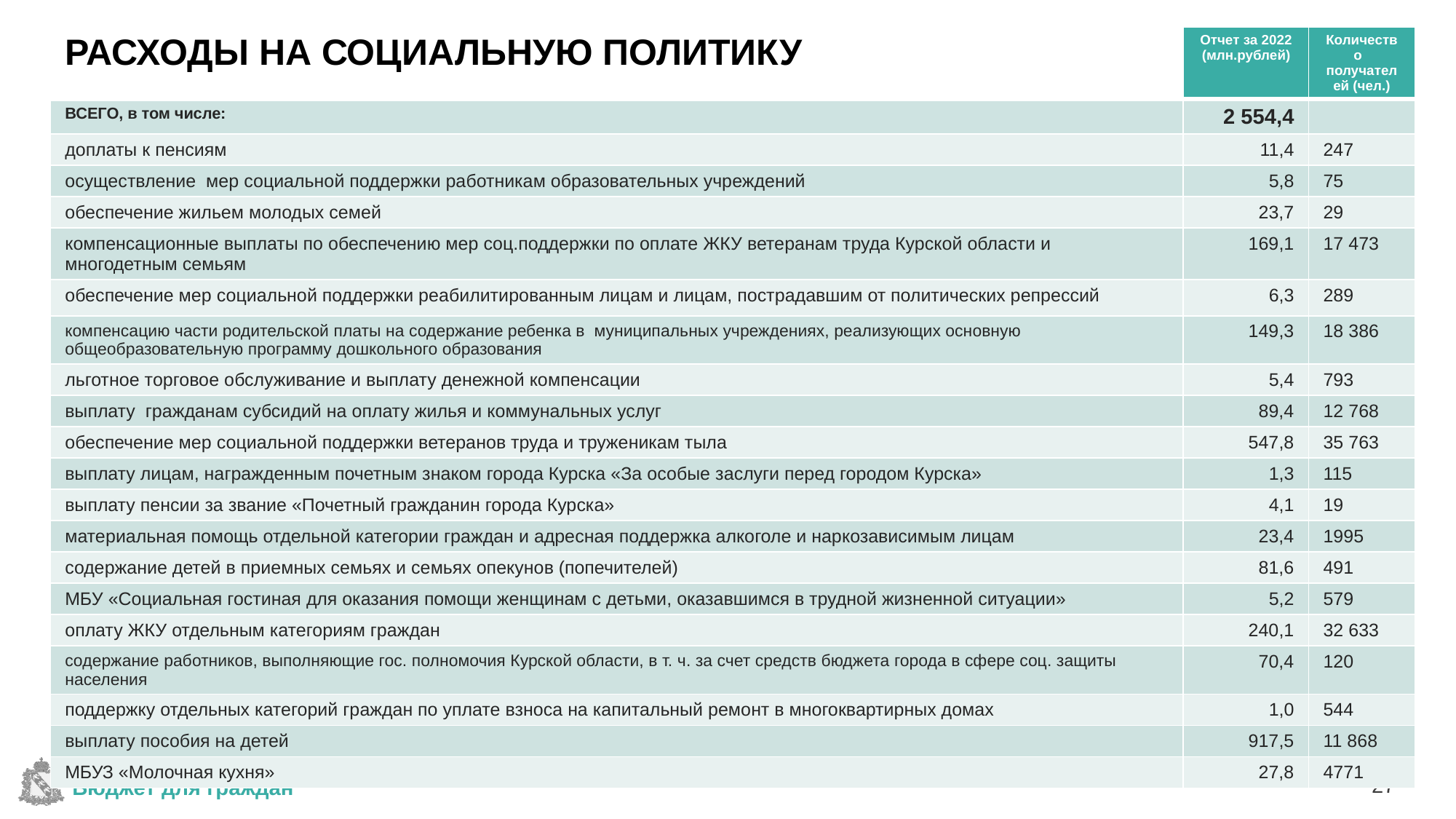

| РАСХОДЫ НА СОЦИАЛЬНУЮ ПОЛИТИКУ | Отчет за 2022 (млн.рублей) | Количество получателей (чел.) |
| --- | --- | --- |
| ВСЕГО, в том числе: | 2 554,4 |  |
| доплаты к пенсиям | 11,4 | 247 |
| осуществление мер социальной поддержки работникам образовательных учреждений | 5,8 | 75 |
| обеспечение жильем молодых семей | 23,7 | 29 |
| компенсационные выплаты по обеспечению мер соц.поддержки по оплате ЖКУ ветеранам труда Курской области и многодетным семьям | 169,1 | 17 473 |
| обеспечение мер социальной поддержки реабилитированным лицам и лицам, пострадавшим от политических репрессий | 6,3 | 289 |
| компенсацию части родительской платы на содержание ребенка в муниципальных учреждениях, реализующих основную общеобразовательную программу дошкольного образования | 149,3 | 18 386 |
| льготное торговое обслуживание и выплату денежной компенсации | 5,4 | 793 |
| выплату гражданам субсидий на оплату жилья и коммунальных услуг | 89,4 | 12 768 |
| обеспечение мер социальной поддержки ветеранов труда и труженикам тыла | 547,8 | 35 763 |
| выплату лицам, награжденным почетным знаком города Курска «За особые заслуги перед городом Курска» | 1,3 | 115 |
| выплату пенсии за звание «Почетный гражданин города Курска» | 4,1 | 19 |
| материальная помощь отдельной категории граждан и адресная поддержка алкоголе и наркозависимым лицам | 23,4 | 1995 |
| содержание детей в приемных семьях и семьях опекунов (попечителей) | 81,6 | 491 |
| МБУ «Социальная гостиная для оказания помощи женщинам с детьми, оказавшимся в трудной жизненной ситуации» | 5,2 | 579 |
| оплату ЖКУ отдельным категориям граждан | 240,1 | 32 633 |
| содержание работников, выполняющие гос. полномочия Курской области, в т. ч. за счет средств бюджета города в сфере соц. защиты населения | 70,4 | 120 |
| поддержку отдельных категорий граждан по уплате взноса на капитальный ремонт в многоквартирных домах | 1,0 | 544 |
| выплату пособия на детей | 917,5 | 11 868 |
| МБУЗ «Молочная кухня» | 27,8 | 4771 |

27